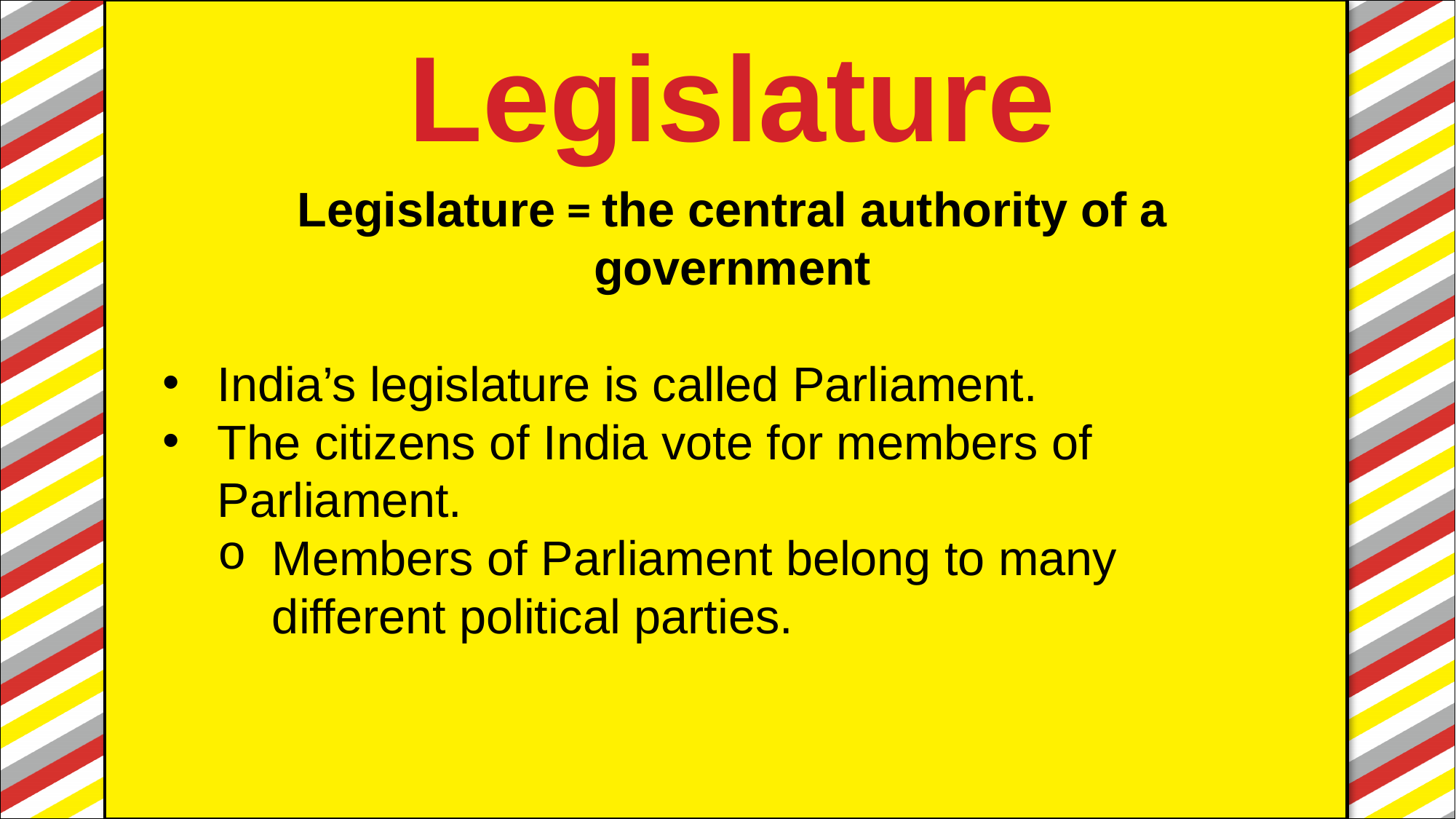

Legislature
#
Legislature = the central authority of a government

India’s legislature is called Parliament.
The citizens of India vote for members of Parliament.
Members of Parliament belong to many different political parties.